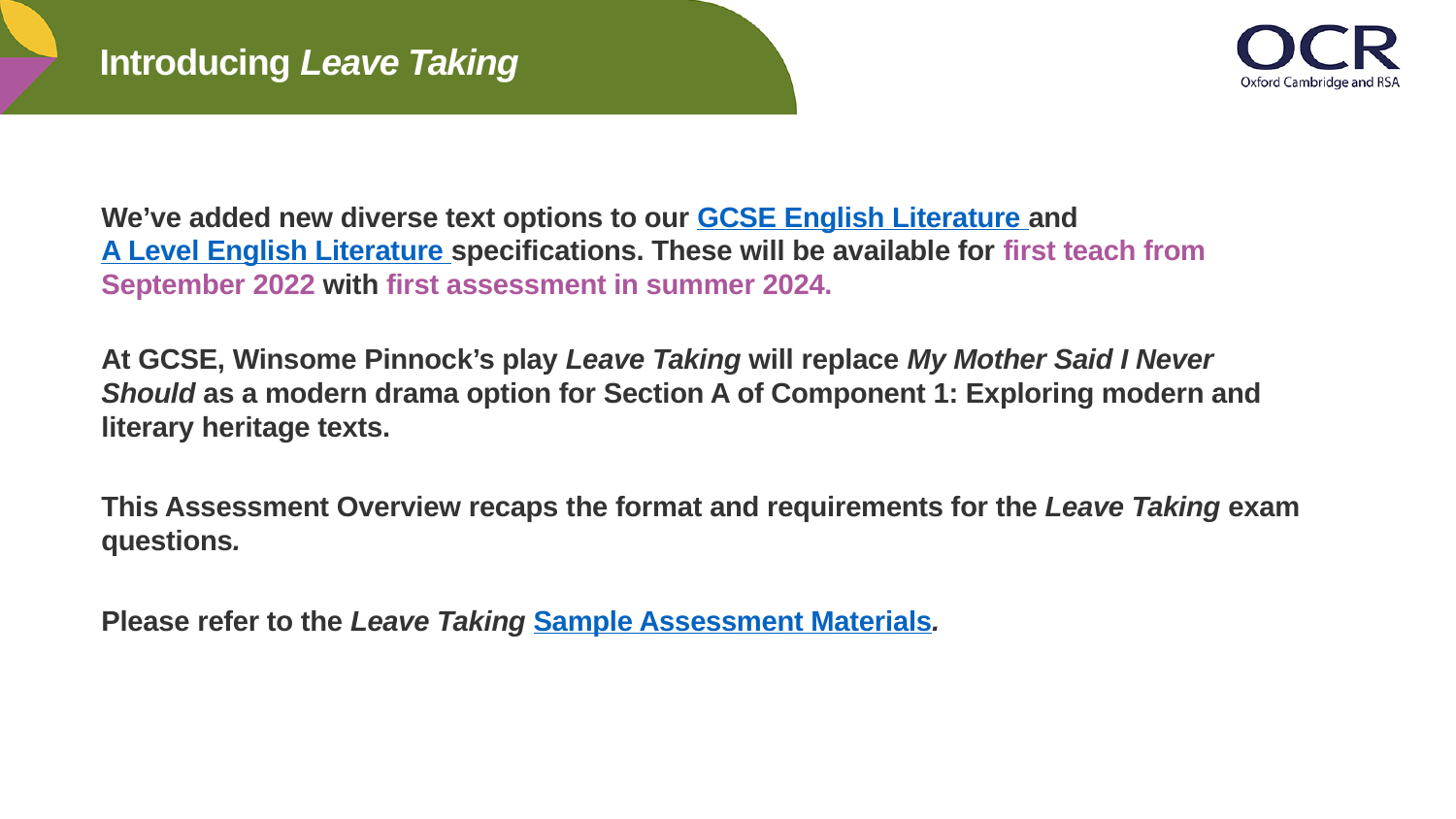

# Introducing Leave Taking
We’ve added new diverse text options to our GCSE English Literature and A Level English Literature specifications. These will be available for first teach from September 2022 with first assessment in summer 2024.
At GCSE, Winsome Pinnock’s play Leave Taking will replace My Mother Said I Never Should as a modern drama option for Section A of Component 1: Exploring modern and literary heritage texts.

This Assessment Overview recaps the format and requirements for the Leave Taking exam questions.

Please refer to the Leave Taking Sample Assessment Materials.